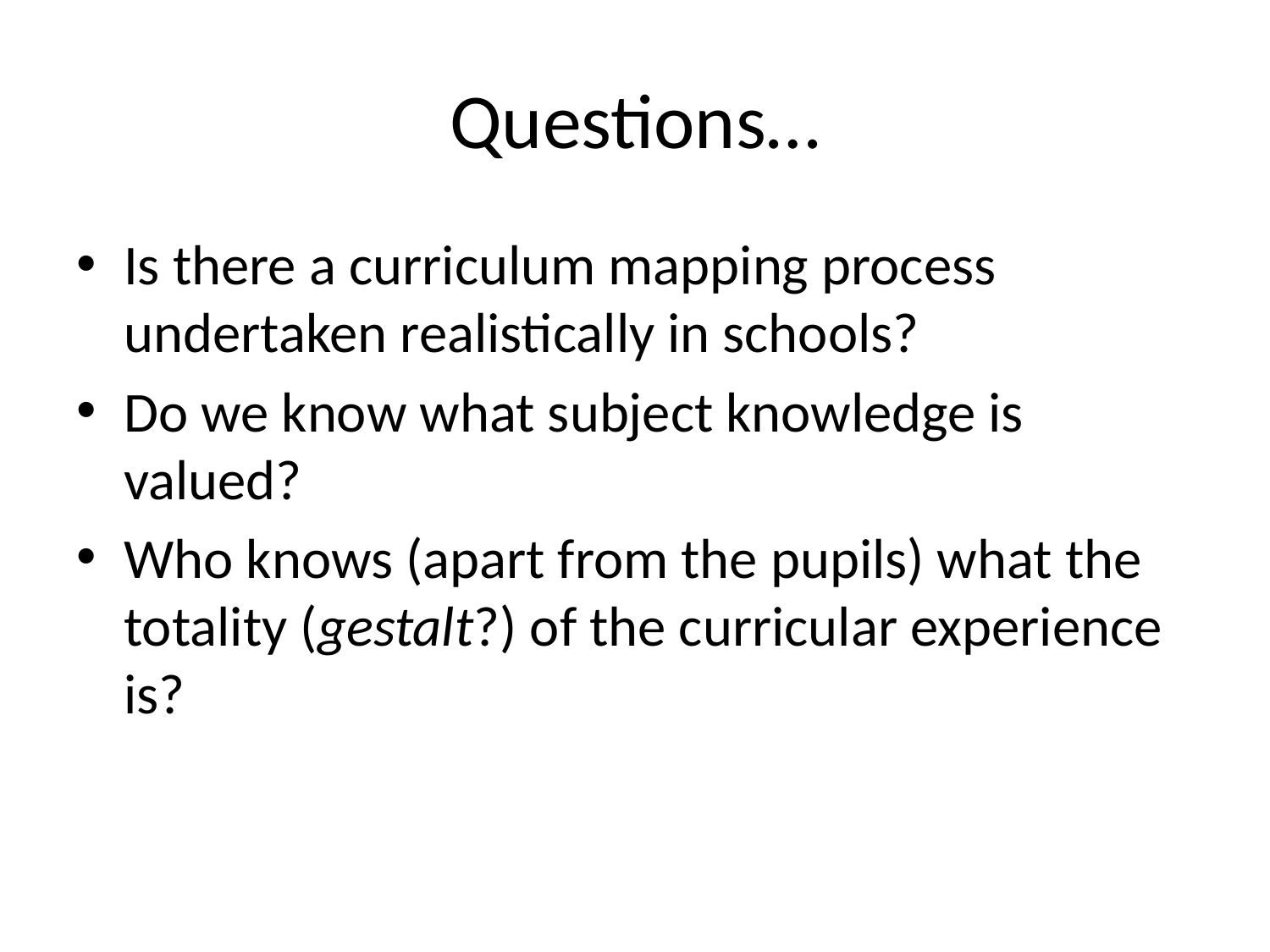

# Questions…
Is there a curriculum mapping process undertaken realistically in schools?
Do we know what subject knowledge is valued?
Who knows (apart from the pupils) what the totality (gestalt?) of the curricular experience is?